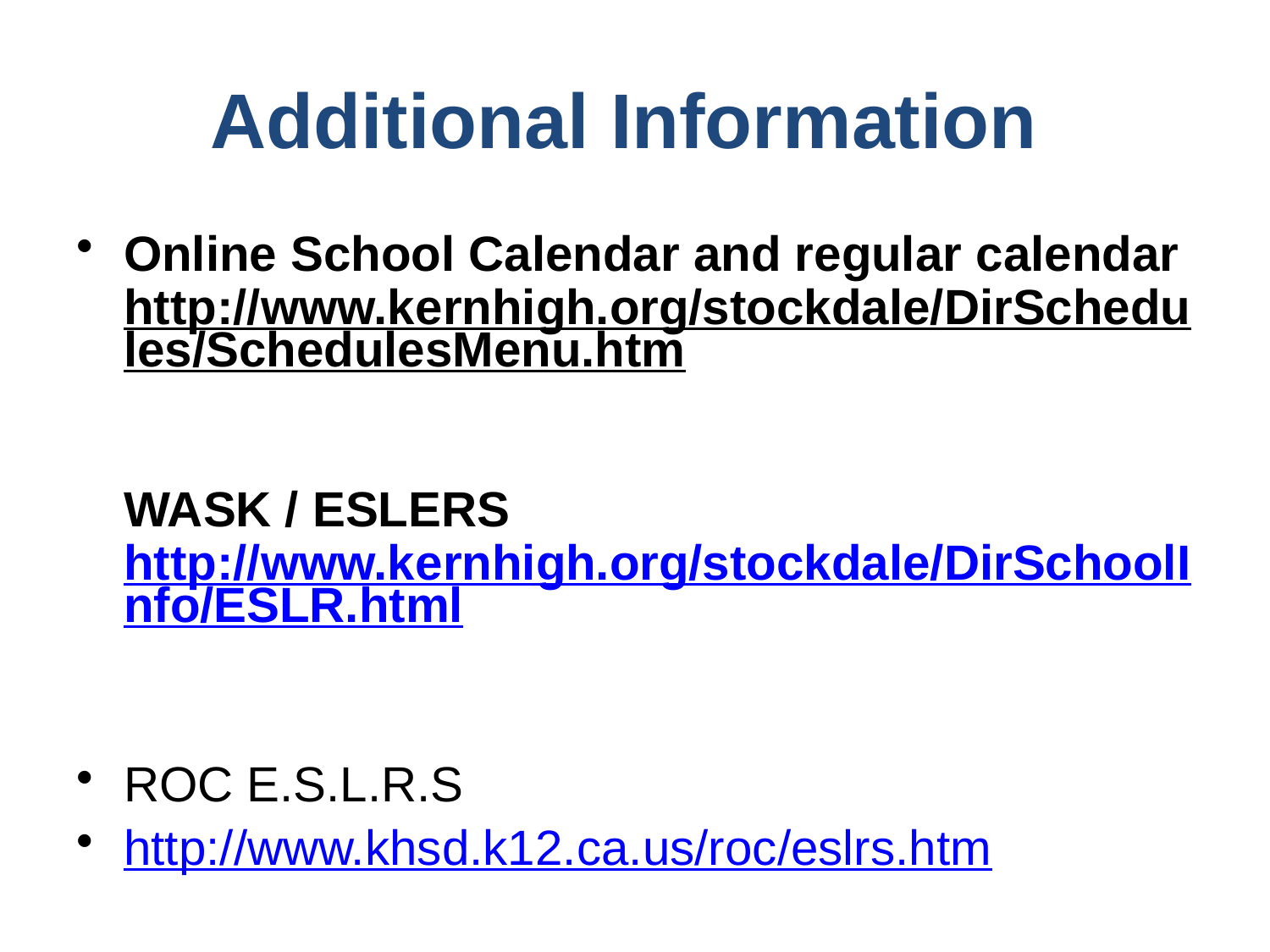

Additional Information
Online School Calendar and regular calendar
http://www.kernhigh.org/stockdale/DirSchedules/SchedulesMenu.htm
WASK / ESLERS
http://www.kernhigh.org/stockdale/DirSchoolInfo/ESLR.html

ROC E.S.L.R.S
http://www.khsd.k12.ca.us/roc/eslrs.htm